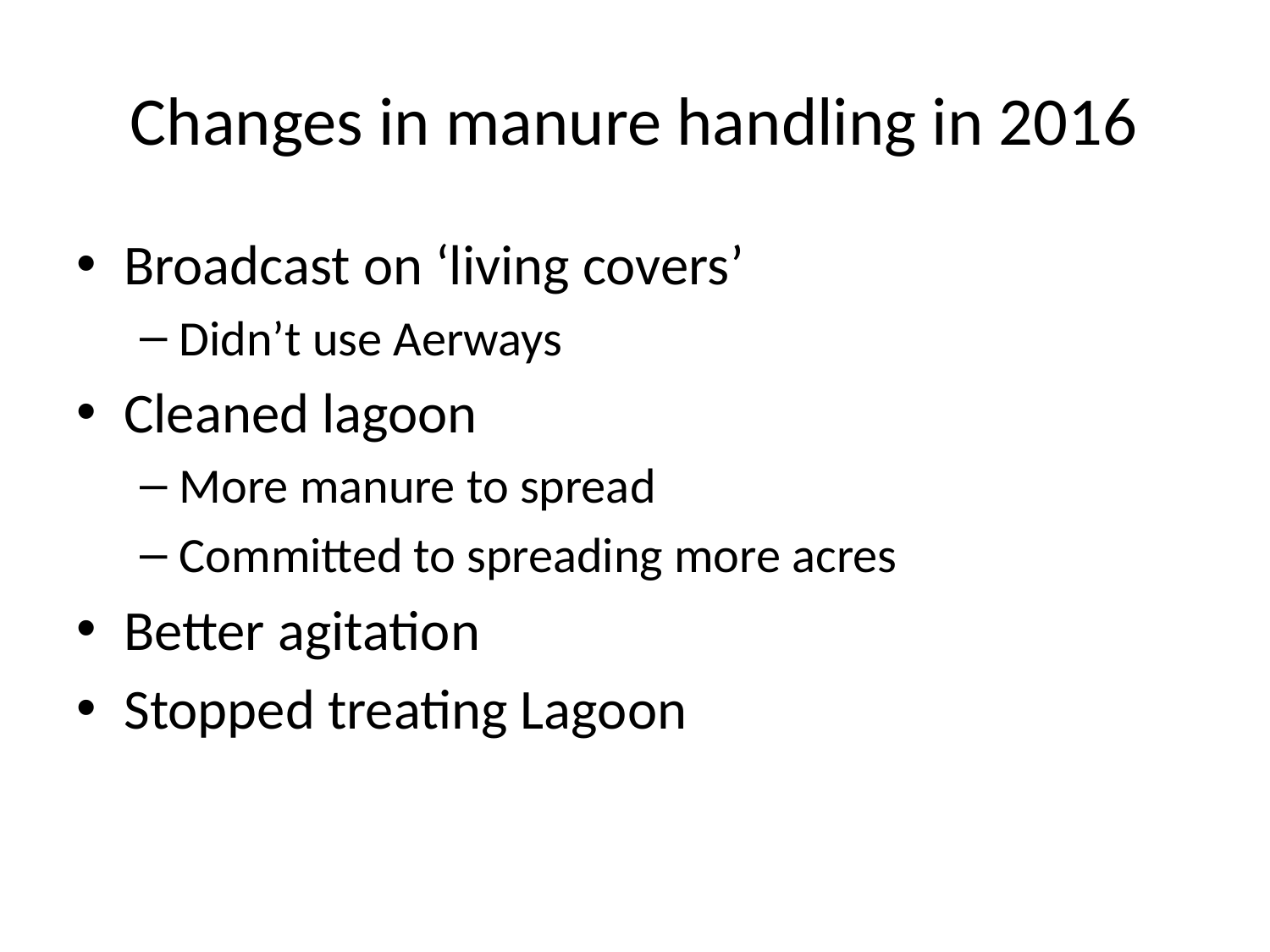

# Changes in manure handling in 2016
Broadcast on ‘living covers’
Didn’t use Aerways
Cleaned lagoon
More manure to spread
Committed to spreading more acres
Better agitation
Stopped treating Lagoon